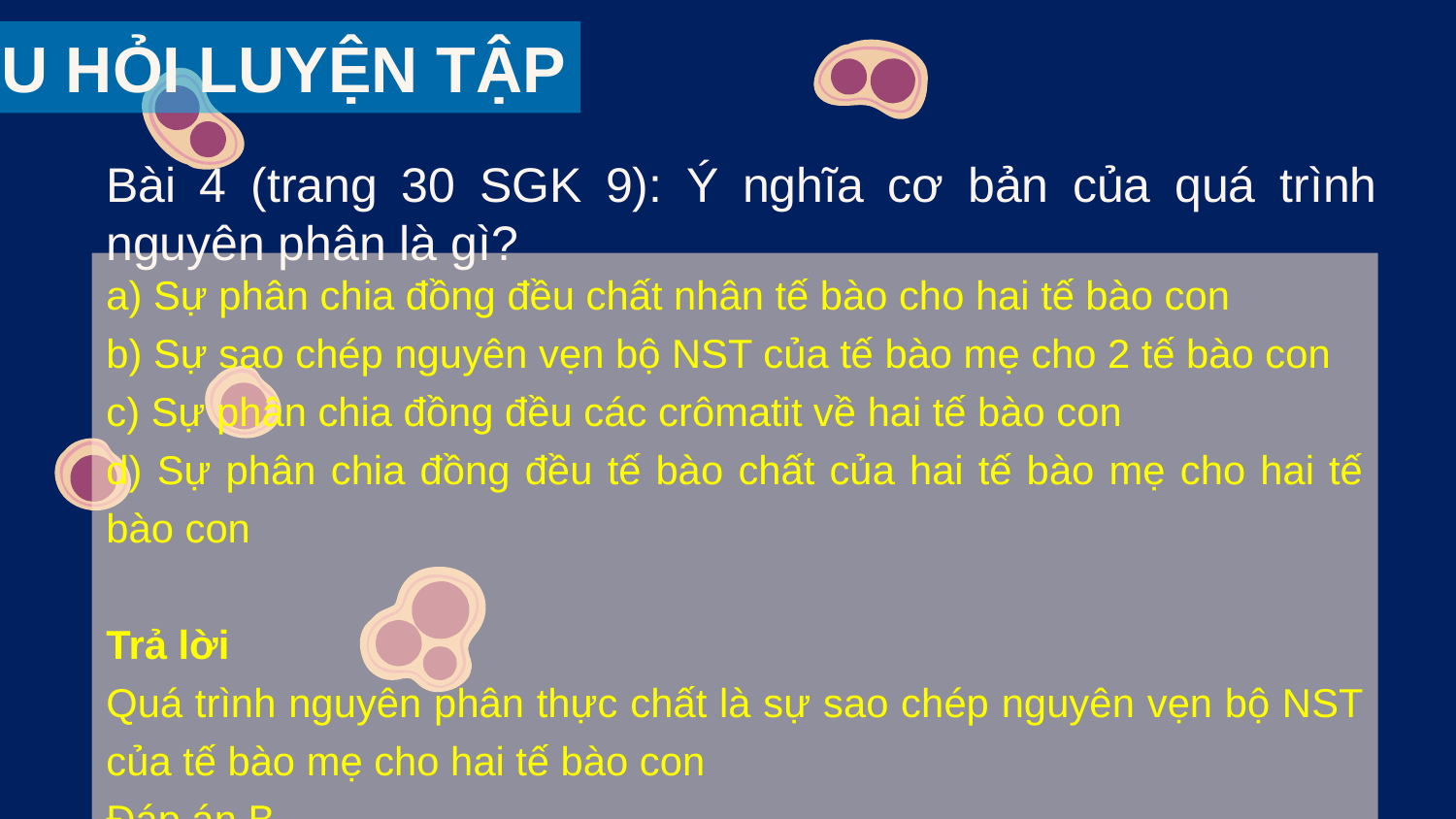

CÂU HỎI LUYỆN TẬP
Bài 4 (trang 30 SGK 9): Ý nghĩa cơ bản của quá trình nguyên phân là gì?
a) Sự phân chia đồng đều chất nhân tế bào cho hai tế bào con
b) Sự sao chép nguyên vẹn bộ NST của tế bào mẹ cho 2 tế bào con
c) Sự phân chia đồng đều các crômatit về hai tế bào con
d) Sự phân chia đồng đều tế bào chất của hai tế bào mẹ cho hai tế bào con

Trả lời
Quá trình nguyên phân thực chất là sự sao chép nguyên vẹn bộ NST của tế bào mẹ cho hai tế bào con
Đáp án B